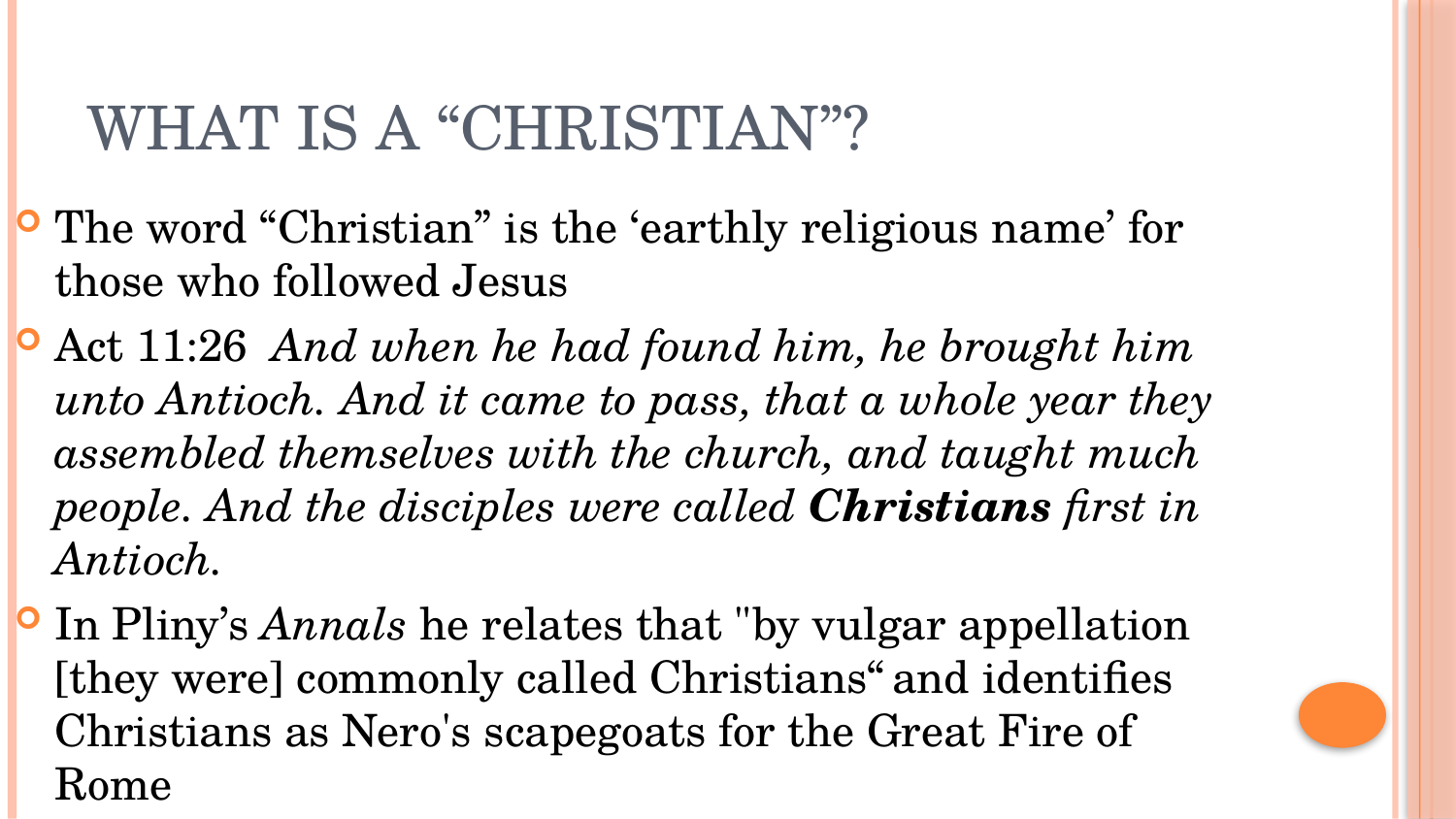

# What is a “Christian”?
The word “Christian” is the ‘earthly religious name’ for those who followed Jesus
Act 11:26  And when he had found him, he brought him unto Antioch. And it came to pass, that a whole year they assembled themselves with the church, and taught much people. And the disciples were called Christians first in Antioch.
In Pliny’s Annals he relates that "by vulgar appellation [they were] commonly called Christians“ and identifies Christians as Nero's scapegoats for the Great Fire of Rome